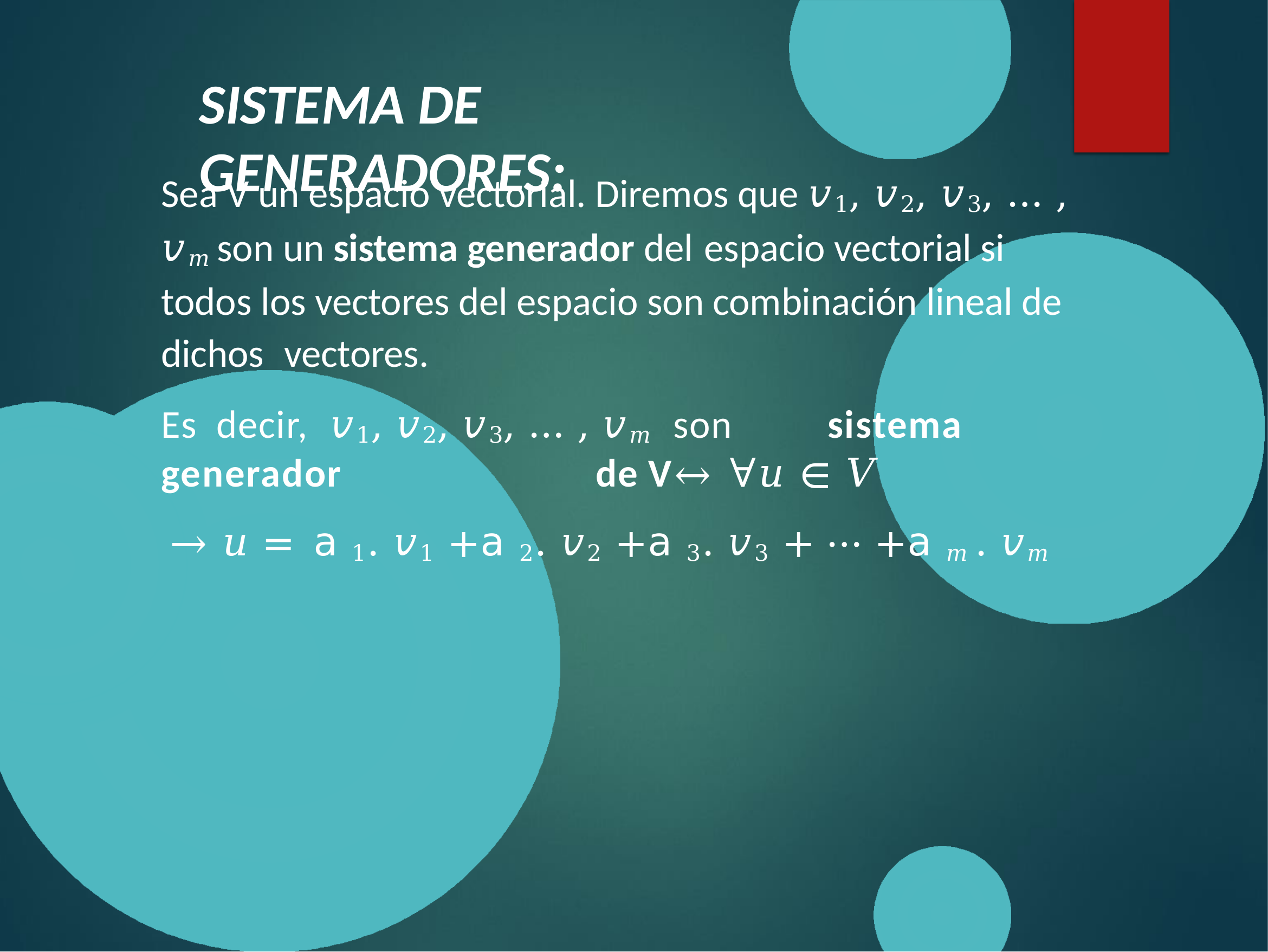

# SISTEMA DE GENERADORES:
Sea V un espacio vectorial. Diremos que 𝑣1, 𝑣2, 𝑣3, … ,
𝑣𝑚 son un sistema generador del espacio vectorial si todos los vectores del espacio son combinación lineal de dichos	vectores.
Es		decir,	𝑣1, 𝑣2, 𝑣3, … , 𝑣𝑚	son	sistema	generador	de V	↔ ∀𝑢 ∈ 𝑉
→ 𝑢 =	𝖺 1. 𝑣1 +𝖺 2. 𝑣2 +𝖺 3. 𝑣3 + ⋯ +𝖺 𝑚 . 𝑣𝑚